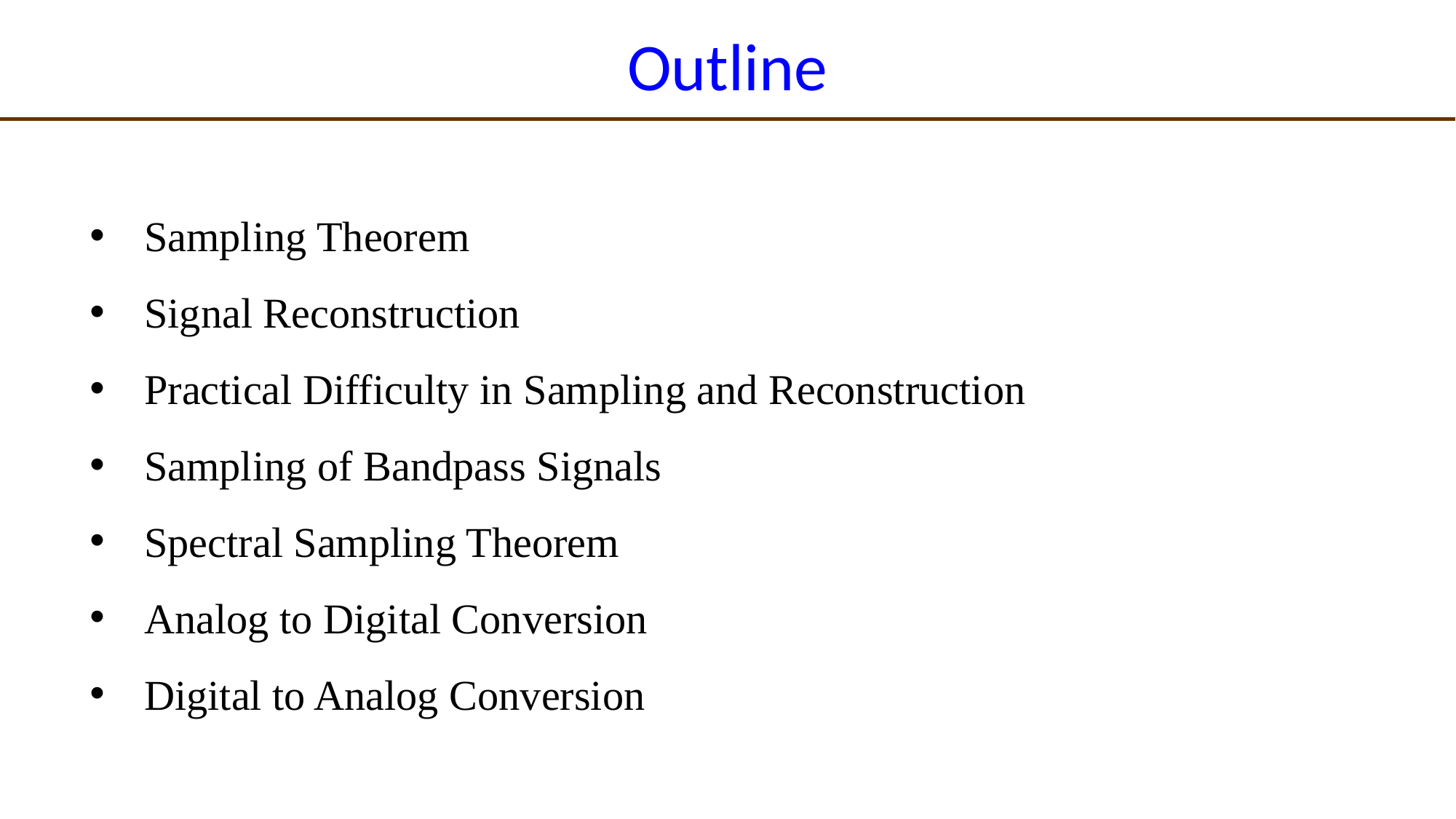

# Outline
Sampling Theorem
Signal Reconstruction
Practical Difficulty in Sampling and Reconstruction
Sampling of Bandpass Signals
Spectral Sampling Theorem
Analog to Digital Conversion
Digital to Analog Conversion